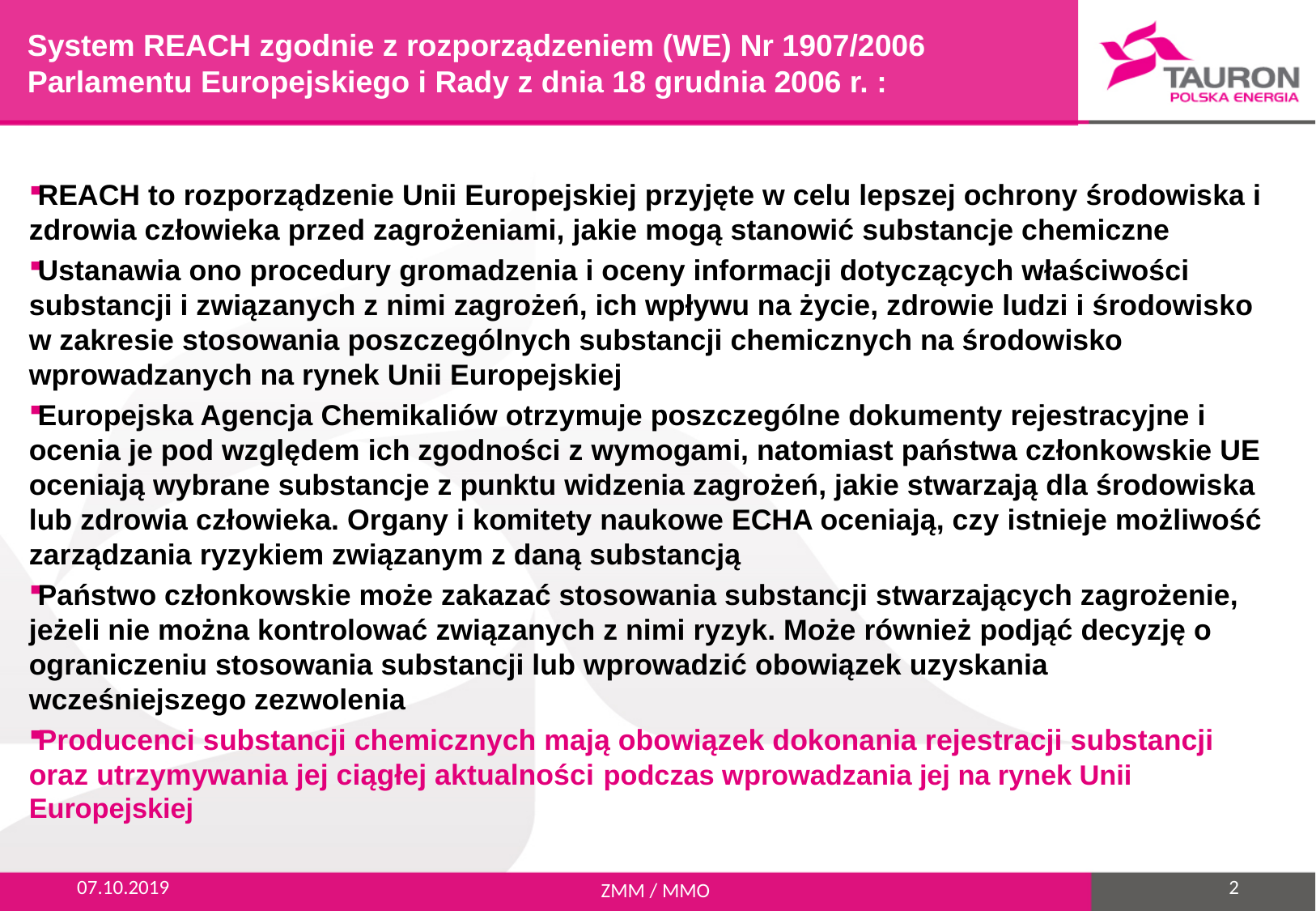

System REACH zgodnie z rozporządzeniem (WE) Nr 1907/2006 Parlamentu Europejskiego i Rady z dnia 18 grudnia 2006 r. :

REACH to rozporządzenie Unii Europejskiej przyjęte w celu lepszej ochrony środowiska i zdrowia człowieka przed zagrożeniami, jakie mogą stanowić substancje chemiczne
Ustanawia ono procedury gromadzenia i oceny informacji dotyczących właściwości substancji i związanych z nimi zagrożeń, ich wpływu na życie, zdrowie ludzi i środowisko w zakresie stosowania poszczególnych substancji chemicznych na środowisko wprowadzanych na rynek Unii Europejskiej
Europejska Agencja Chemikaliów otrzymuje poszczególne dokumenty rejestracyjne i ocenia je pod względem ich zgodności z wymogami, natomiast państwa członkowskie UE oceniają wybrane substancje z punktu widzenia zagrożeń, jakie stwarzają dla środowiska lub zdrowia człowieka. Organy i komitety naukowe ECHA oceniają, czy istnieje możliwość zarządzania ryzykiem związanym z daną substancją
Państwo członkowskie może zakazać stosowania substancji stwarzających zagrożenie, jeżeli nie można kontrolować związanych z nimi ryzyk. Może również podjąć decyzję o ograniczeniu stosowania substancji lub wprowadzić obowiązek uzyskania wcześniejszego zezwolenia
Producenci substancji chemicznych mają obowiązek dokonania rejestracji substancji oraz utrzymywania jej ciągłej aktualności podczas wprowadzania jej na rynek Unii Europejskiej